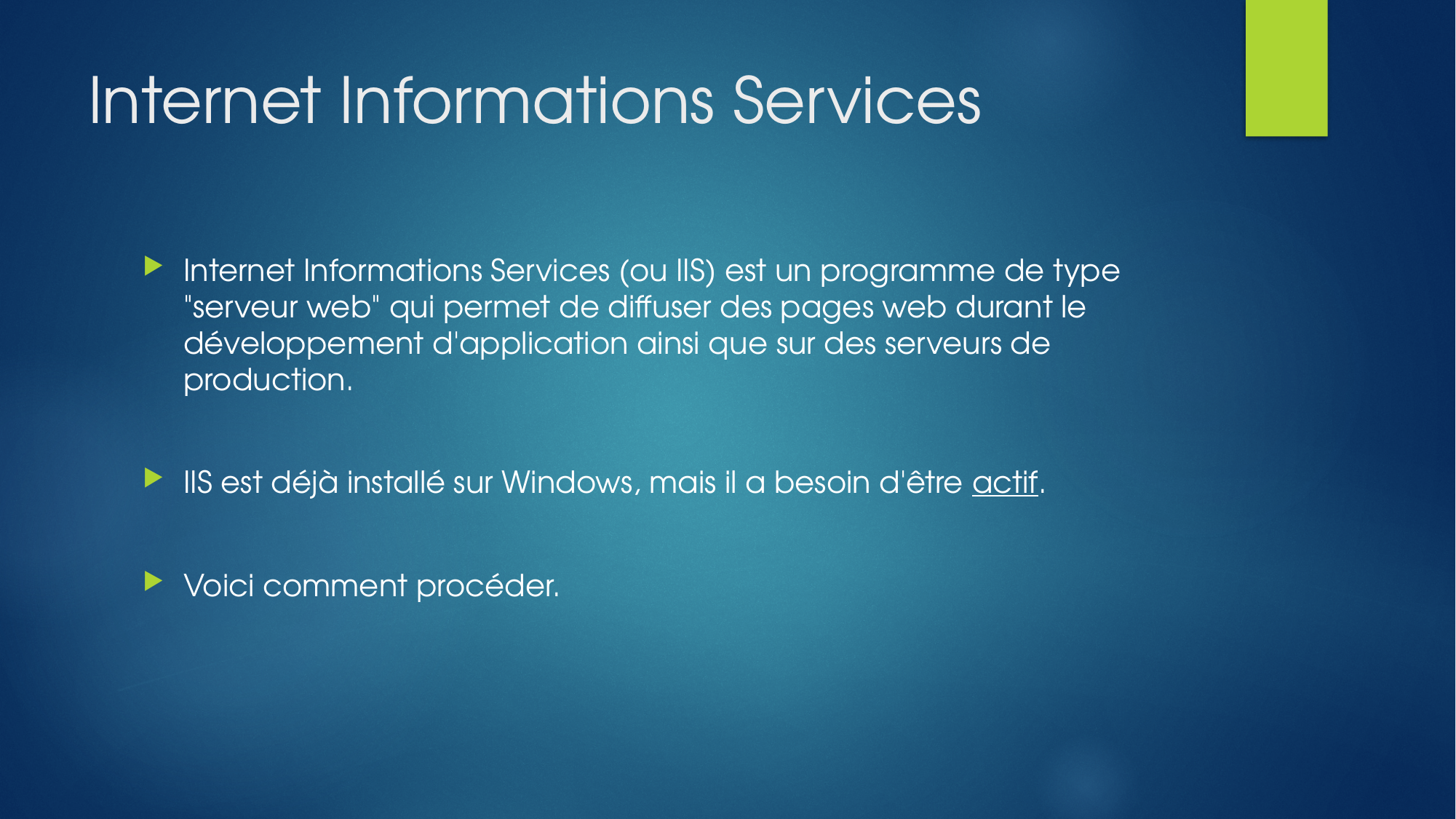

# Internet Informations Services
Internet Informations Services (ou IIS) est un programme de type "serveur web" qui permet de diffuser des pages web durant le développement d'application ainsi que sur des serveurs de production.

IIS est déjà installé sur Windows, mais il a besoin d'être actif.

Voici comment procéder.